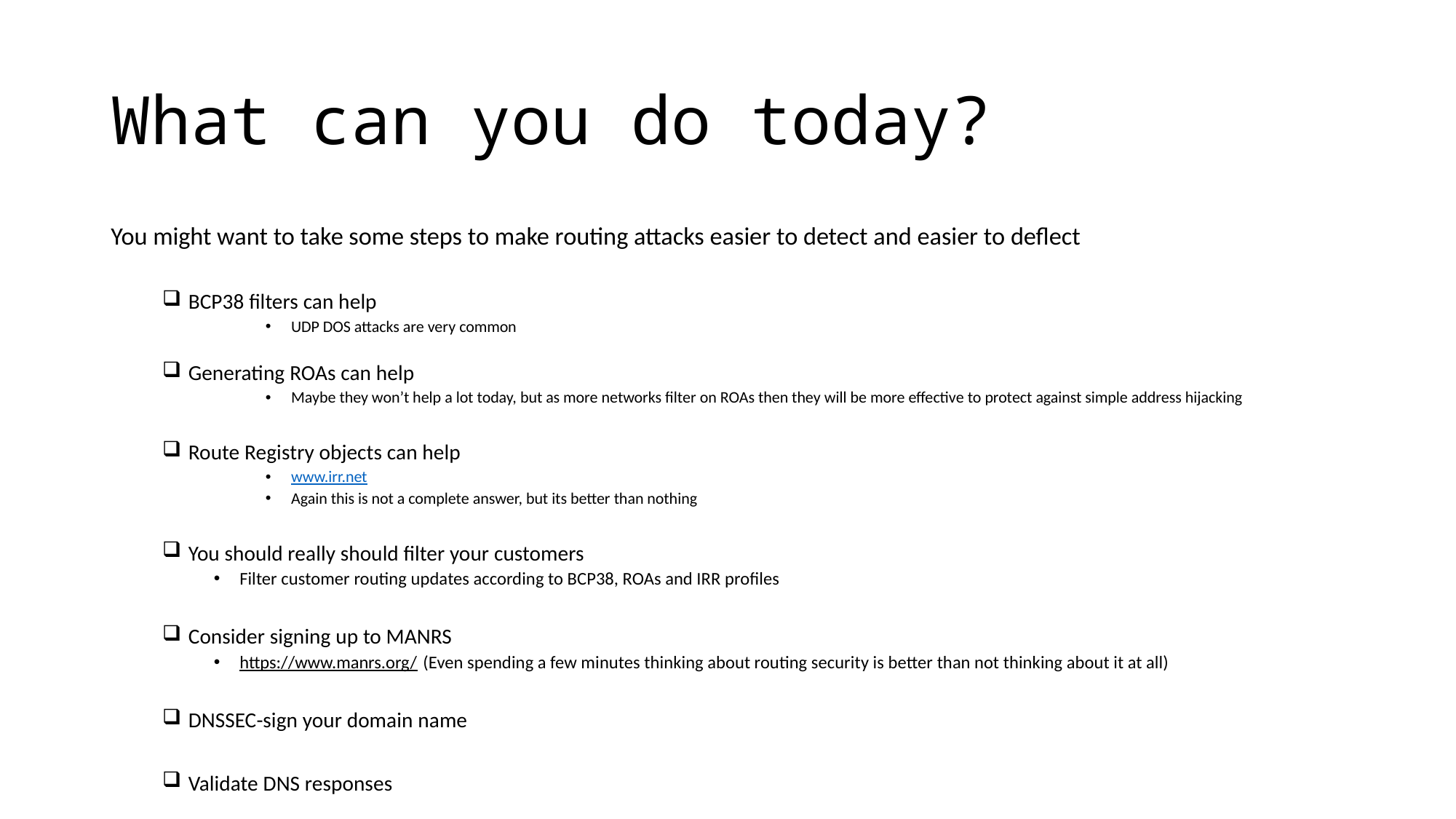

# What can you do today?
You might want to take some steps to make routing attacks easier to detect and easier to deflect

BCP38 filters can help
UDP DOS attacks are very common

Generating ROAs can help
Maybe they won’t help a lot today, but as more networks filter on ROAs then they will be more effective to protect against simple address hijacking

Route Registry objects can help
www.irr.net
Again this is not a complete answer, but its better than nothing

You should really should filter your customers
Filter customer routing updates according to BCP38, ROAs and IRR profiles

Consider signing up to MANRS
https://www.manrs.org/ (Even spending a few minutes thinking about routing security is better than not thinking about it at all)

DNSSEC-sign your domain name

Validate DNS responses